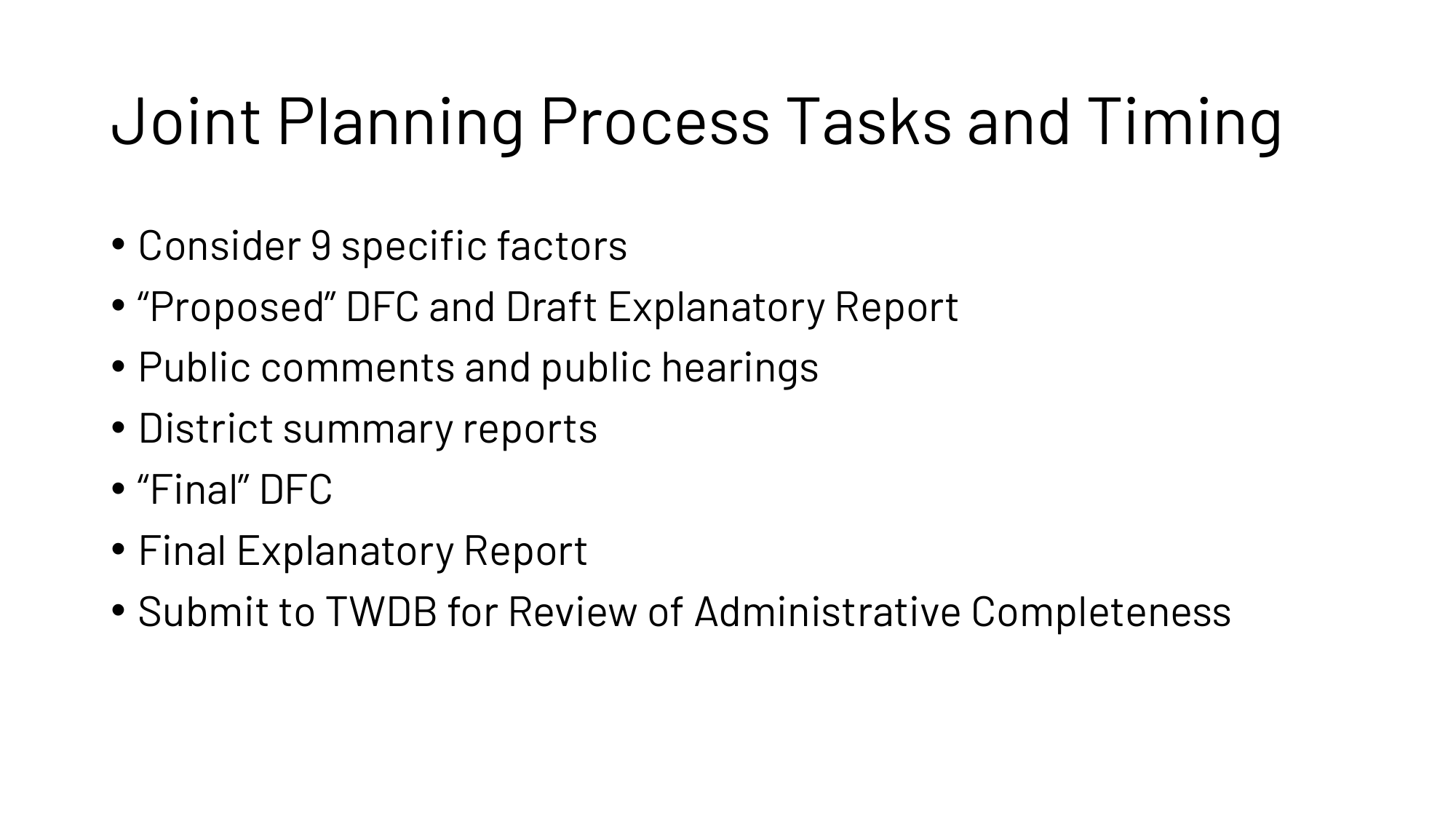

# Joint Planning Process Tasks and Timing
Consider 9 specific factors
“Proposed” DFC and Draft Explanatory Report
Public comments and public hearings
District summary reports
“Final” DFC
Final Explanatory Report
Submit to TWDB for Review of Administrative Completeness